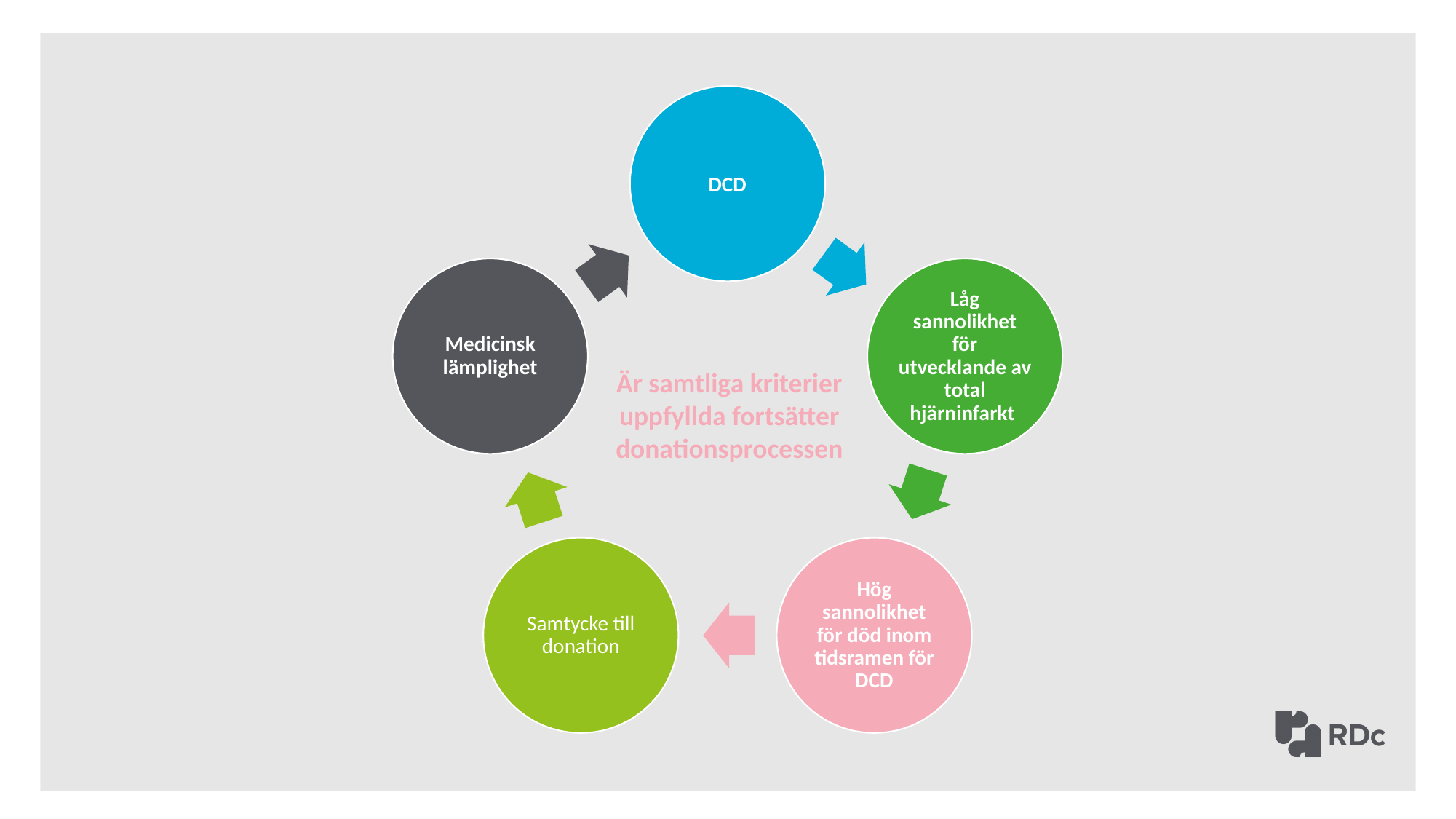

DCD

Låg sannolikhet för utvecklande av total hjärninfarkt

Hög sannolikhet för död inom tidsramen för DCD

Samtycke till donation

Medicinsk lämplighet

Är samtliga kriterier uppfyllda fortsätter donationsprocessen